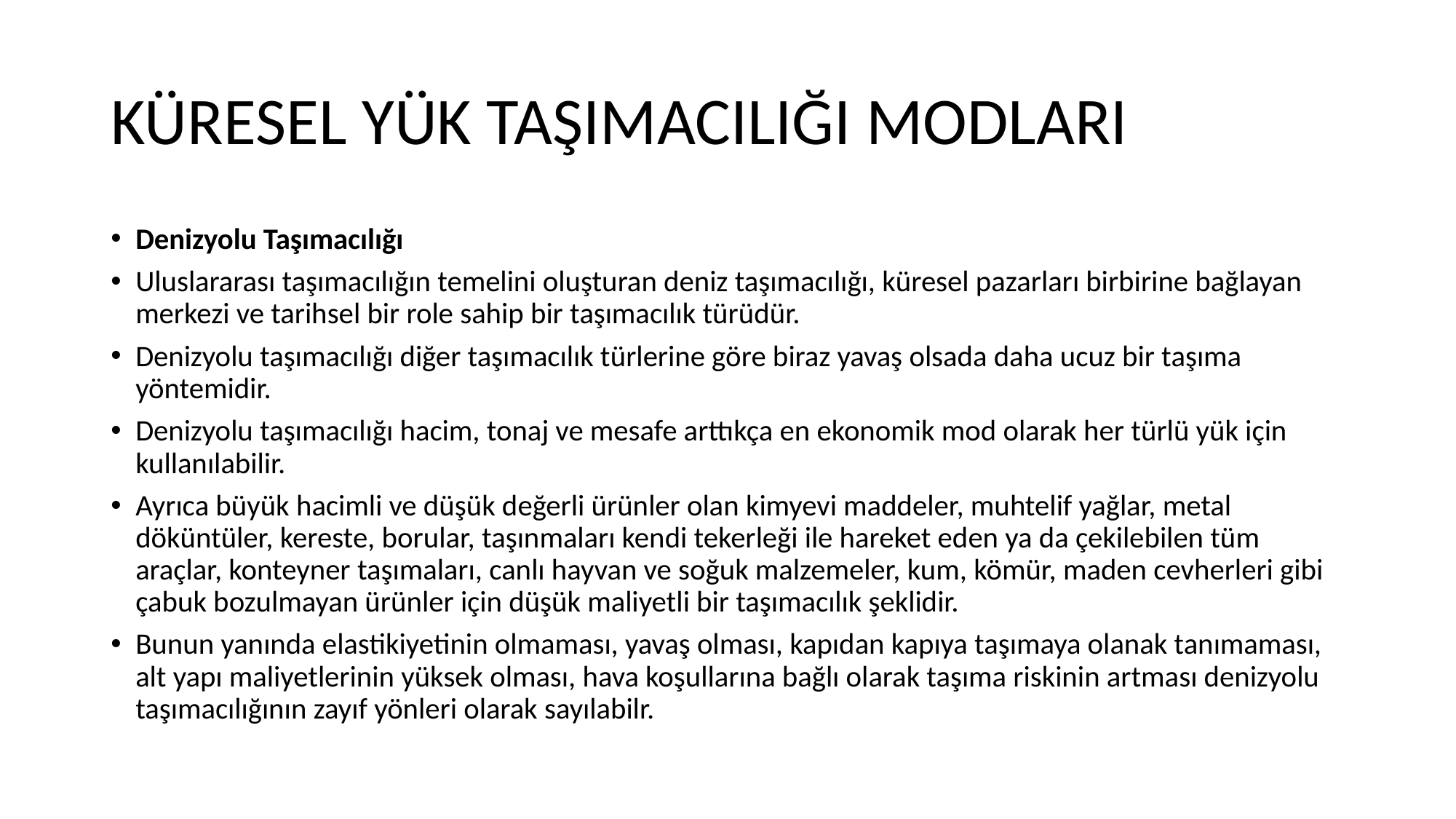

# KÜRESEL YÜK TAŞIMACILIĞI MODLARI
Denizyolu Taşımacılığı
Uluslararası taşımacılığın temelini oluşturan deniz taşımacılığı, küresel pazarları birbirine bağlayan merkezi ve tarihsel bir role sahip bir taşımacılık türüdür.
Denizyolu taşımacılığı diğer taşımacılık türlerine göre biraz yavaş olsada daha ucuz bir taşıma yöntemidir.
Denizyolu taşımacılığı hacim, tonaj ve mesafe arttıkça en ekonomik mod olarak her türlü yük için kullanılabilir.
Ayrıca büyük hacimli ve düşük değerli ürünler olan kimyevi maddeler, muhtelif yağlar, metal döküntüler, kereste, borular, taşınmaları kendi tekerleği ile hareket eden ya da çekilebilen tüm araçlar, konteyner taşımaları, canlı hayvan ve soğuk malzemeler, kum, kömür, maden cevherleri gibi çabuk bozulmayan ürünler için düşük maliyetli bir taşımacılık şeklidir.
Bunun yanında elastikiyetinin olmaması, yavaş olması, kapıdan kapıya taşımaya olanak tanımaması, alt yapı maliyetlerinin yüksek olması, hava koşullarına bağlı olarak taşıma riskinin artması denizyolu taşımacılığının zayıf yönleri olarak sayılabilr.